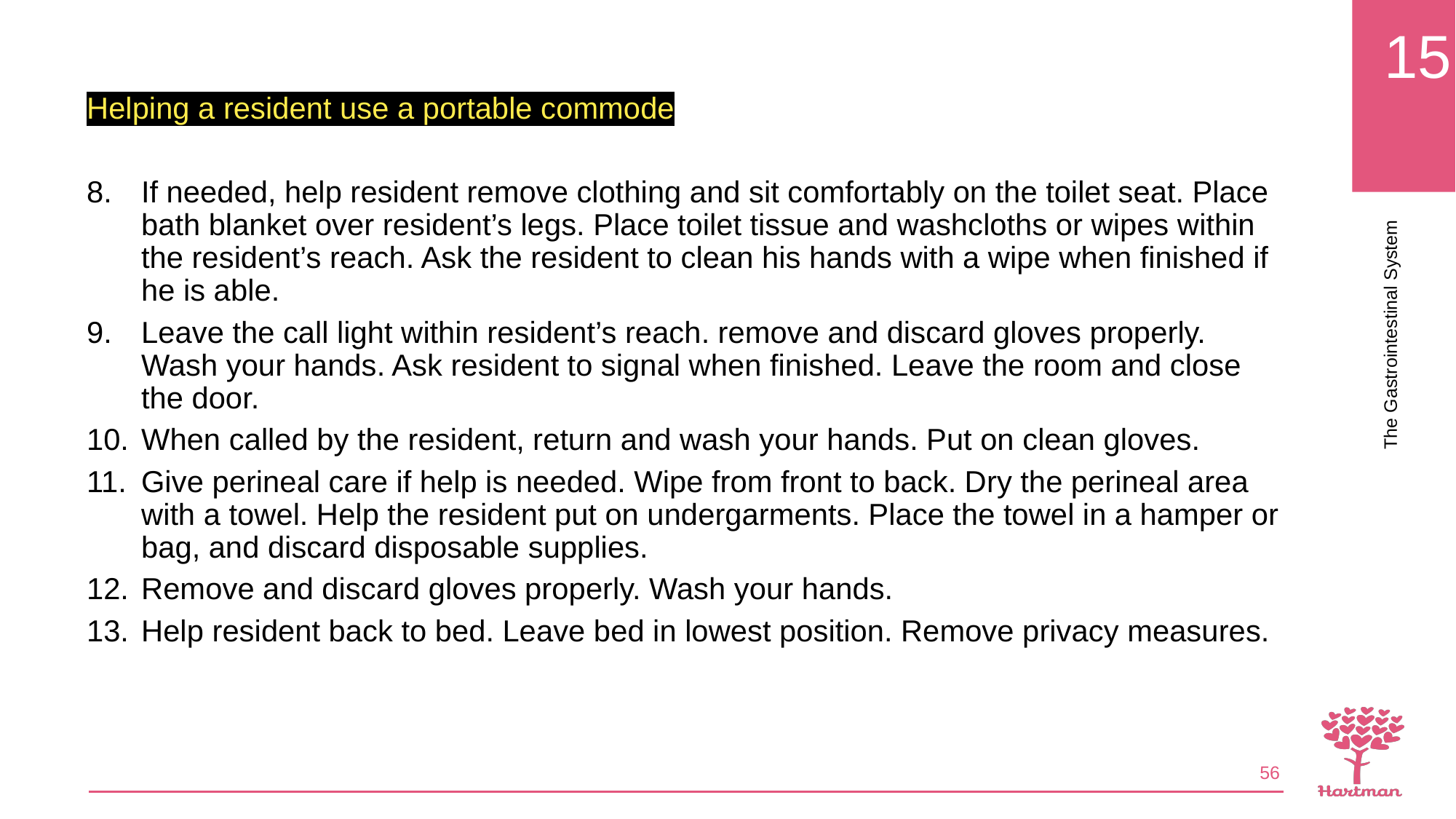

Helping a resident use a portable commode

If needed, help resident remove clothing and sit comfortably on the toilet seat. Place bath blanket over resident’s legs. Place toilet tissue and washcloths or wipes within the resident’s reach. Ask the resident to clean his hands with a wipe when finished if he is able.
Leave the call light within resident’s reach. remove and discard gloves properly. Wash your hands. Ask resident to signal when finished. Leave the room and close the door.
When called by the resident, return and wash your hands. Put on clean gloves.
Give perineal care if help is needed. Wipe from front to back. Dry the perineal area with a towel. Help the resident put on undergarments. Place the towel in a hamper or bag, and discard disposable supplies.
Remove and discard gloves properly. Wash your hands.
Help resident back to bed. Leave bed in lowest position. Remove privacy measures.

56